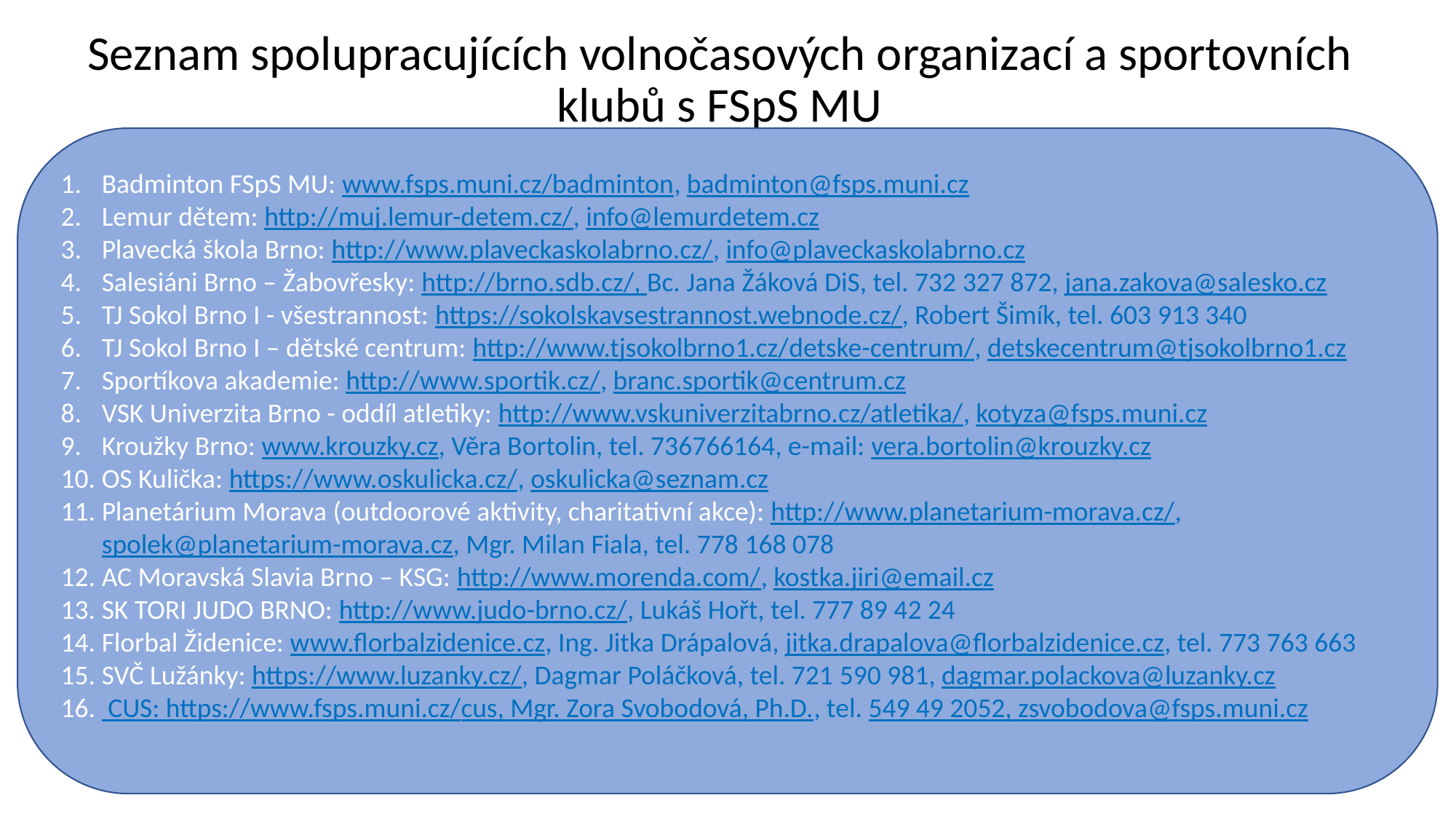

# Seznam spolupracujících volnočasových organizací a sportovních klubů s FSpS MU
Badminton FSpS MU: www.fsps.muni.cz/badminton, badminton@fsps.muni.cz
Lemur dětem: http://muj.lemur-detem.cz/, info@lemurdetem.cz
Plavecká škola Brno: http://www.plaveckaskolabrno.cz/, info@plaveckaskolabrno.cz
Salesiáni Brno – Žabovřesky: http://brno.sdb.cz/, Bc. Jana Žáková DiS, tel. 732 327 872, jana.zakova@salesko.cz
TJ Sokol Brno I - všestrannost: https://sokolskavsestrannost.webnode.cz/, Robert Šimík, tel. 603 913 340
TJ Sokol Brno I – dětské centrum: http://www.tjsokolbrno1.cz/detske-centrum/, detskecentrum@tjsokolbrno1.cz
Sportíkova akademie: http://www.sportik.cz/, branc.sportik@centrum.cz
VSK Univerzita Brno - oddíl atletiky: http://www.vskuniverzitabrno.cz/atletika/, kotyza@fsps.muni.cz
Kroužky Brno: www.krouzky.cz, Věra Bortolin, tel. 736766164, e-mail: vera.bortolin@krouzky.cz
OS Kulička: https://www.oskulicka.cz/, oskulicka@seznam.cz
Planetárium Morava (outdoorové aktivity, charitativní akce): http://www.planetarium-morava.cz/, spolek@planetarium-morava.cz, Mgr. Milan Fiala, tel. 778 168 078
AC Moravská Slavia Brno – KSG: http://www.morenda.com/, kostka.jiri@email.cz
SK TORI JUDO BRNO: http://www.judo-brno.cz/, Lukáš Hořt, tel. 777 89 42 24
Florbal Židenice: www.florbalzidenice.cz, Ing. Jitka Drápalová, jitka.drapalova@florbalzidenice.cz, tel. 773 763 663
SVČ Lužánky: https://www.luzanky.cz/, Dagmar Poláčková, tel. 721 590 981, dagmar.polackova@luzanky.cz
 CUS: https://www.fsps.muni.cz/cus, Mgr. Zora Svobodová, Ph.D., tel. 549 49 2052, zsvobodova@fsps.muni.cz